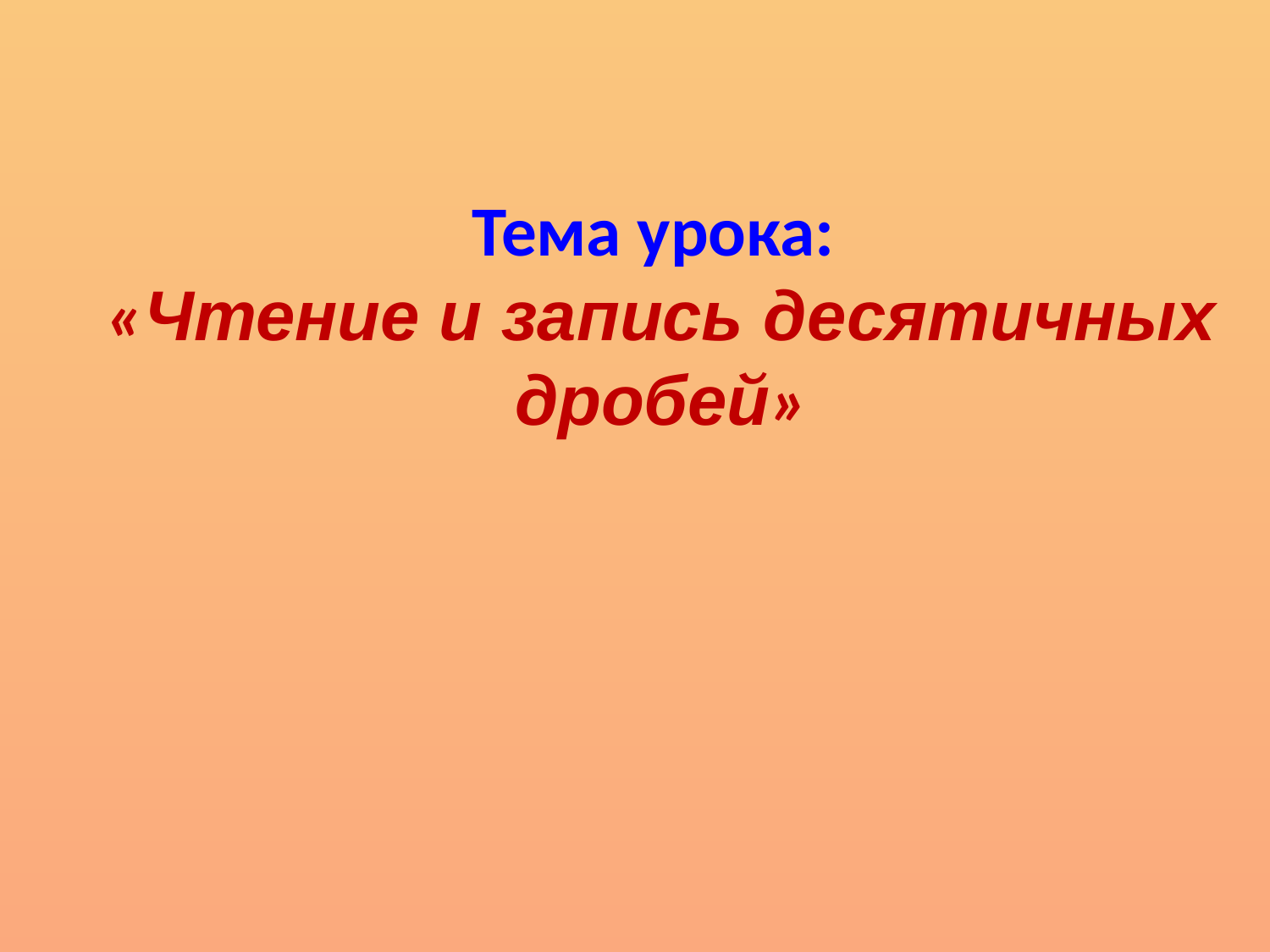

# Тема урока: «Чтение и запись десятичных дробей»